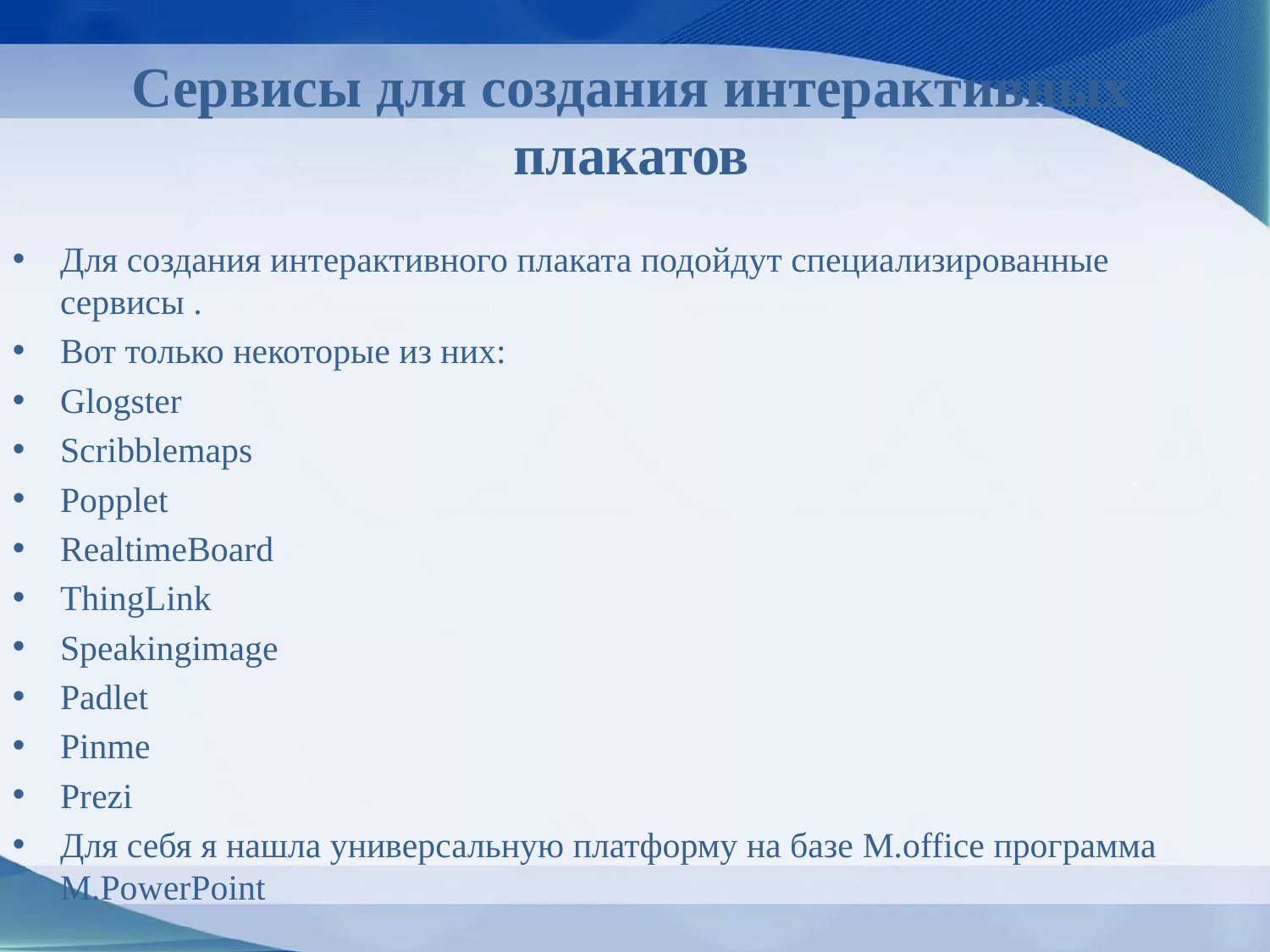

Сервисы для создания интерактивных плакатов
Для создания интерактивного плаката подойдут специализированные сервисы .
Вот только некоторые из них:
Glogster
Scribblemaps
Popplet
RealtimeBoard
ThingLink
Speakingimage
Padlet
Pinme
Prezi
Для себя я нашла универсальную платформу на базе M.office программа M.PowerPoint